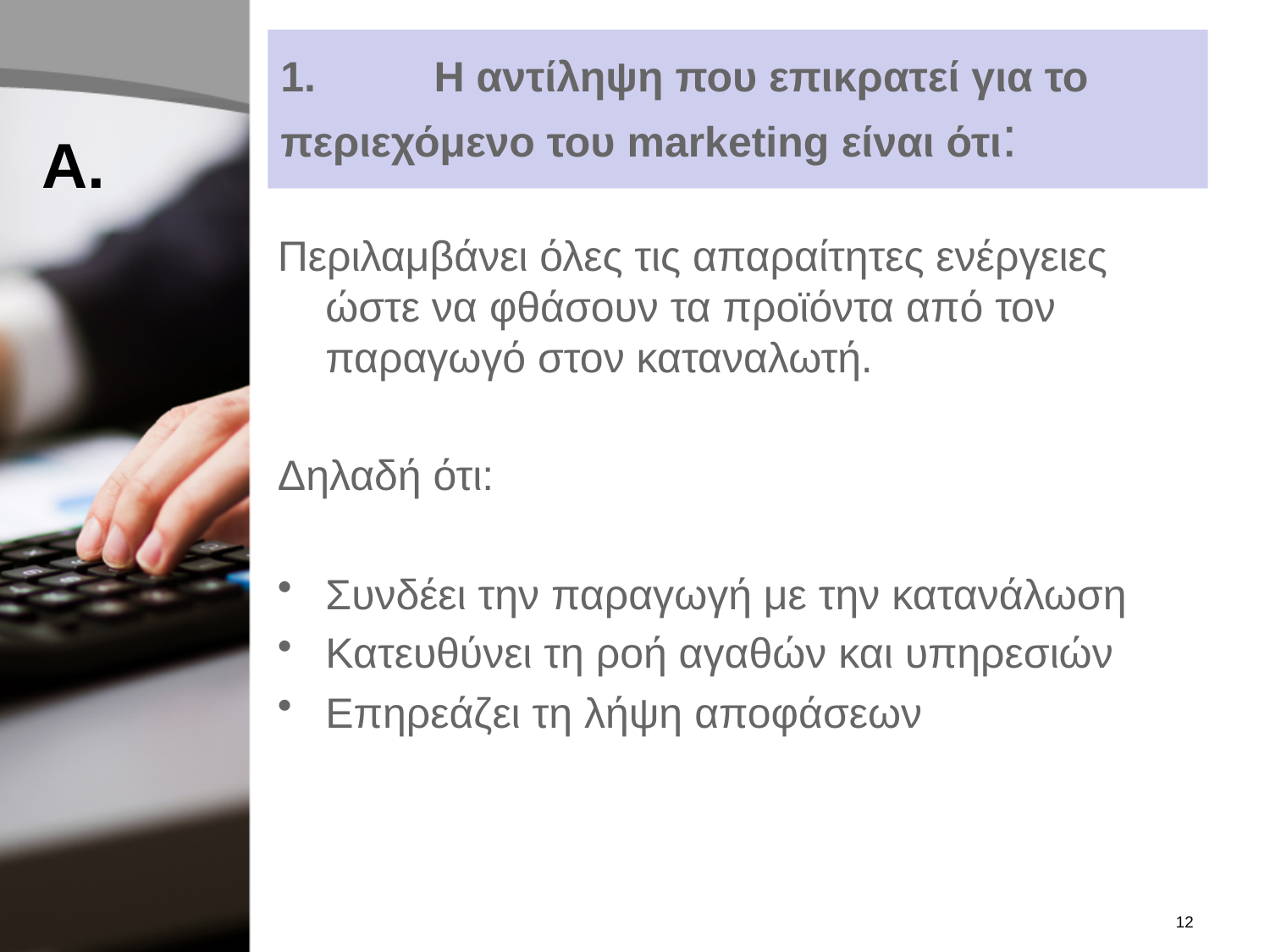

# 1.          Η αντίληψη που επικρατεί για το περιεχόμενο του marketing είναι ότι:
Α.
Περιλαμβάνει όλες τις απαραίτητες ενέργειες ώστε να φθάσουν τα προϊόντα από τον παραγωγό στον καταναλωτή.

Δηλαδή ότι:

Συνδέει την παραγωγή με την κατανάλωση
Κατευθύνει τη ροή αγαθών και υπηρεσιών
Επηρεάζει τη λήψη αποφάσεων
12